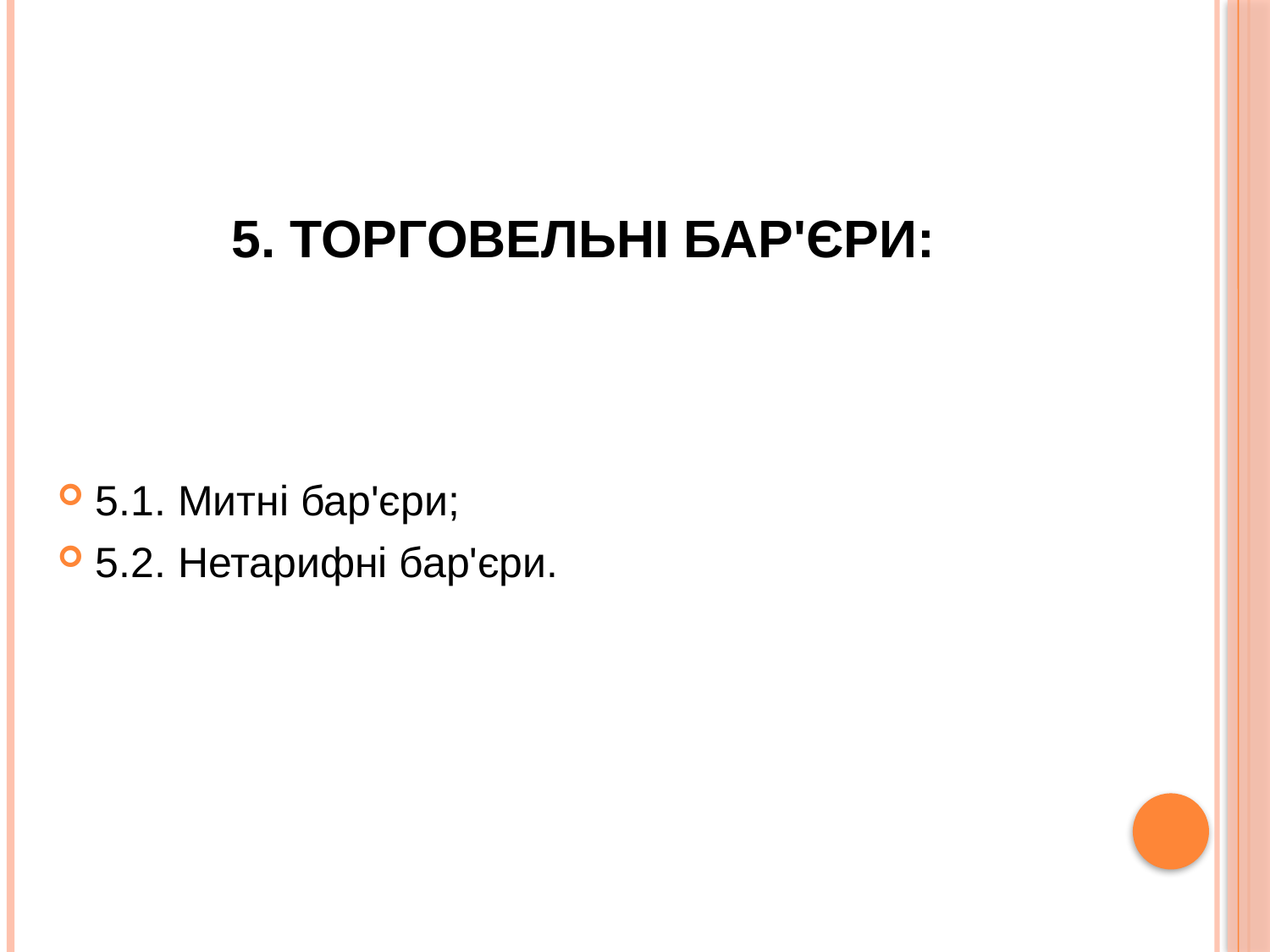

# 5. Торговельні бар'єри:

5.1. Митні бар'єри;
5.2. Нетарифні бар'єри.